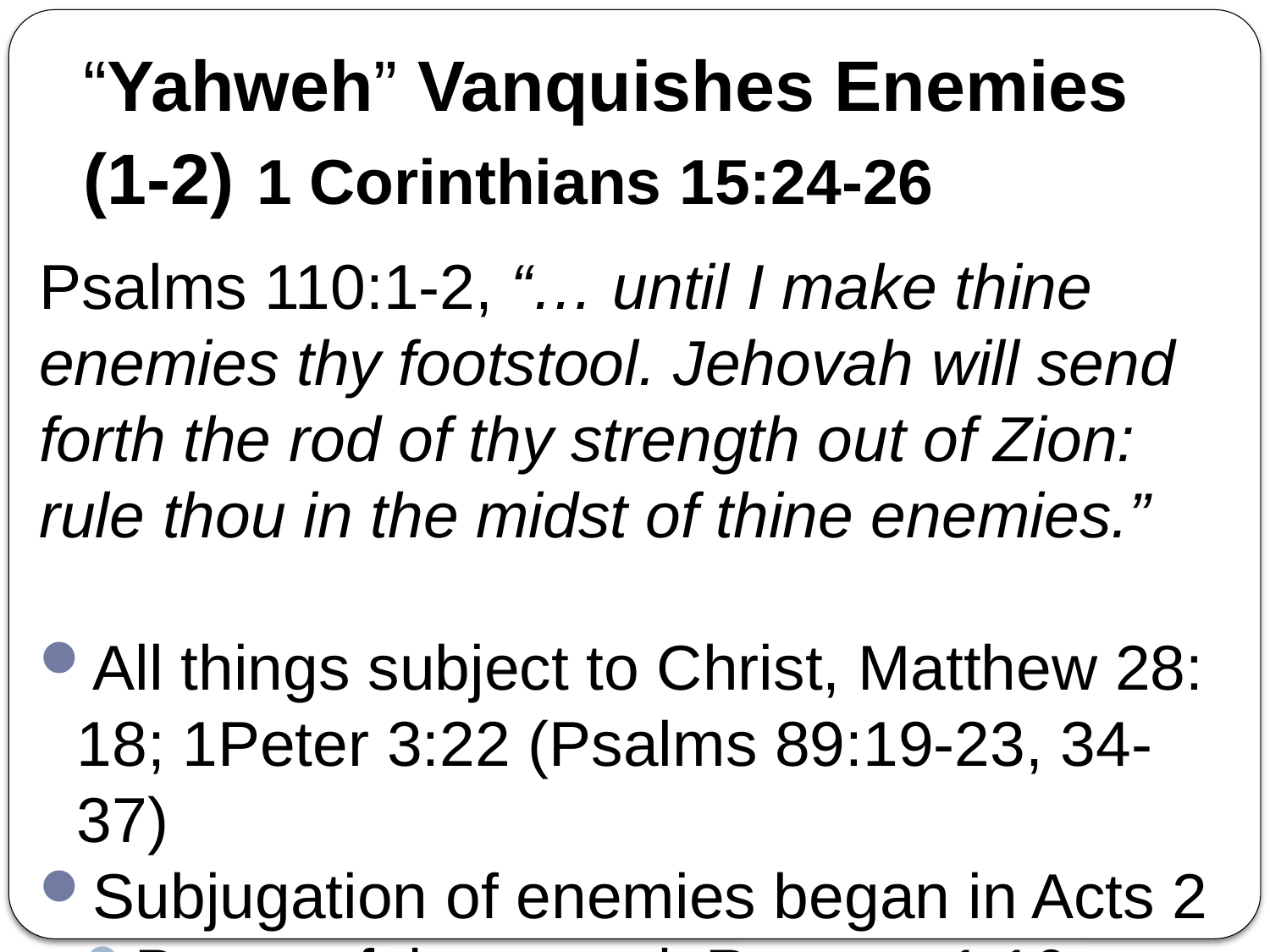

# “Yahweh” Vanquishes Enemies (1-2) 1 Corinthians 15:24-26
Psalms 110:1-2, “… until I make thine enemies thy footstool. Jehovah will send forth the rod of thy strength out of Zion: rule thou in the midst of thine enemies.”

All things subject to Christ, Matthew 28: 18; 1Peter 3:22 (Psalms 89:19-23, 34-37)
Subjugation of enemies began in Acts 2
Power of the gospel, Romans 1:16
Providential rule, Revelation 19:15-16